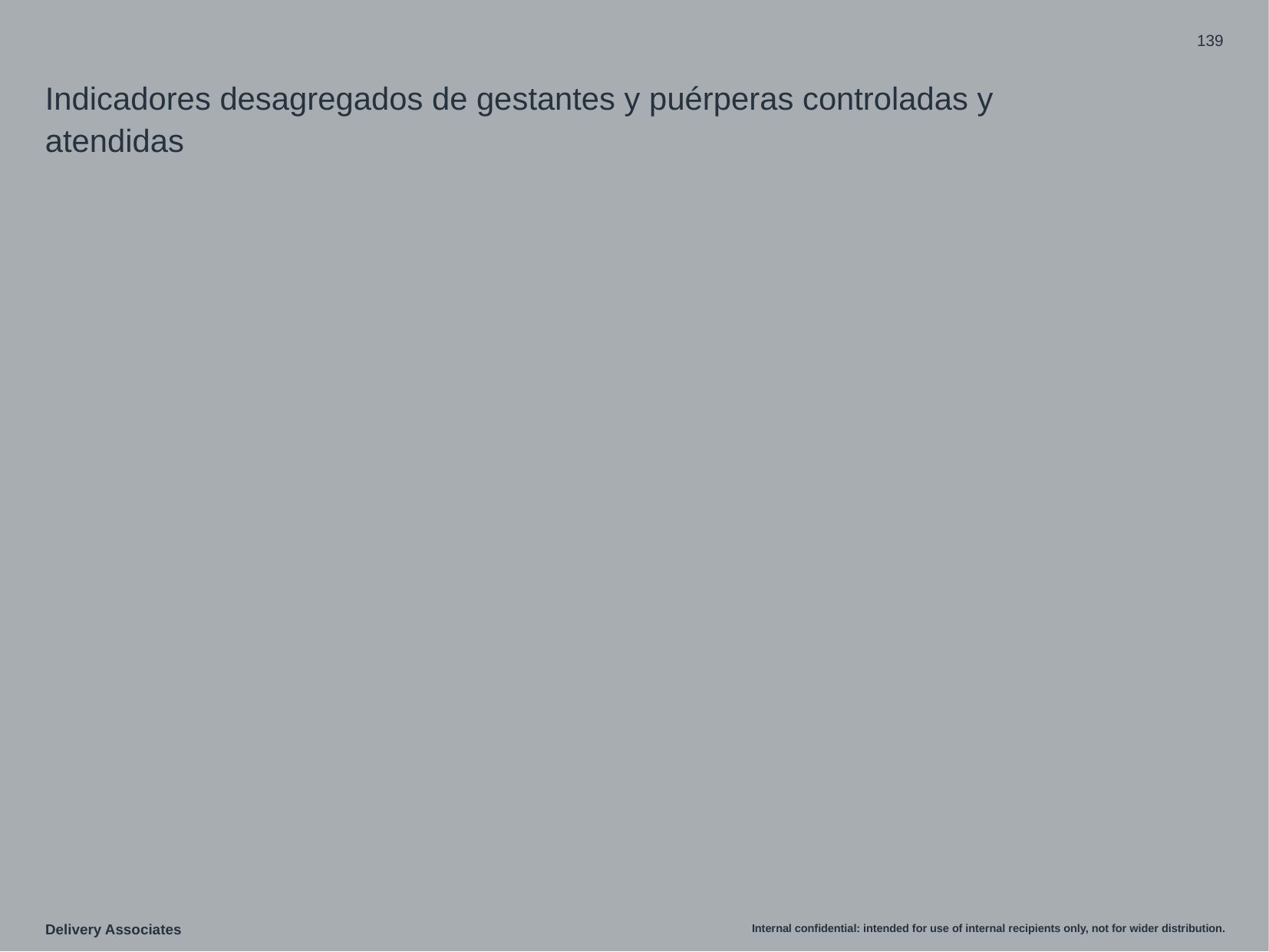

139
# Indicadores desagregados de gestantes y puérperas controladas y atendidas